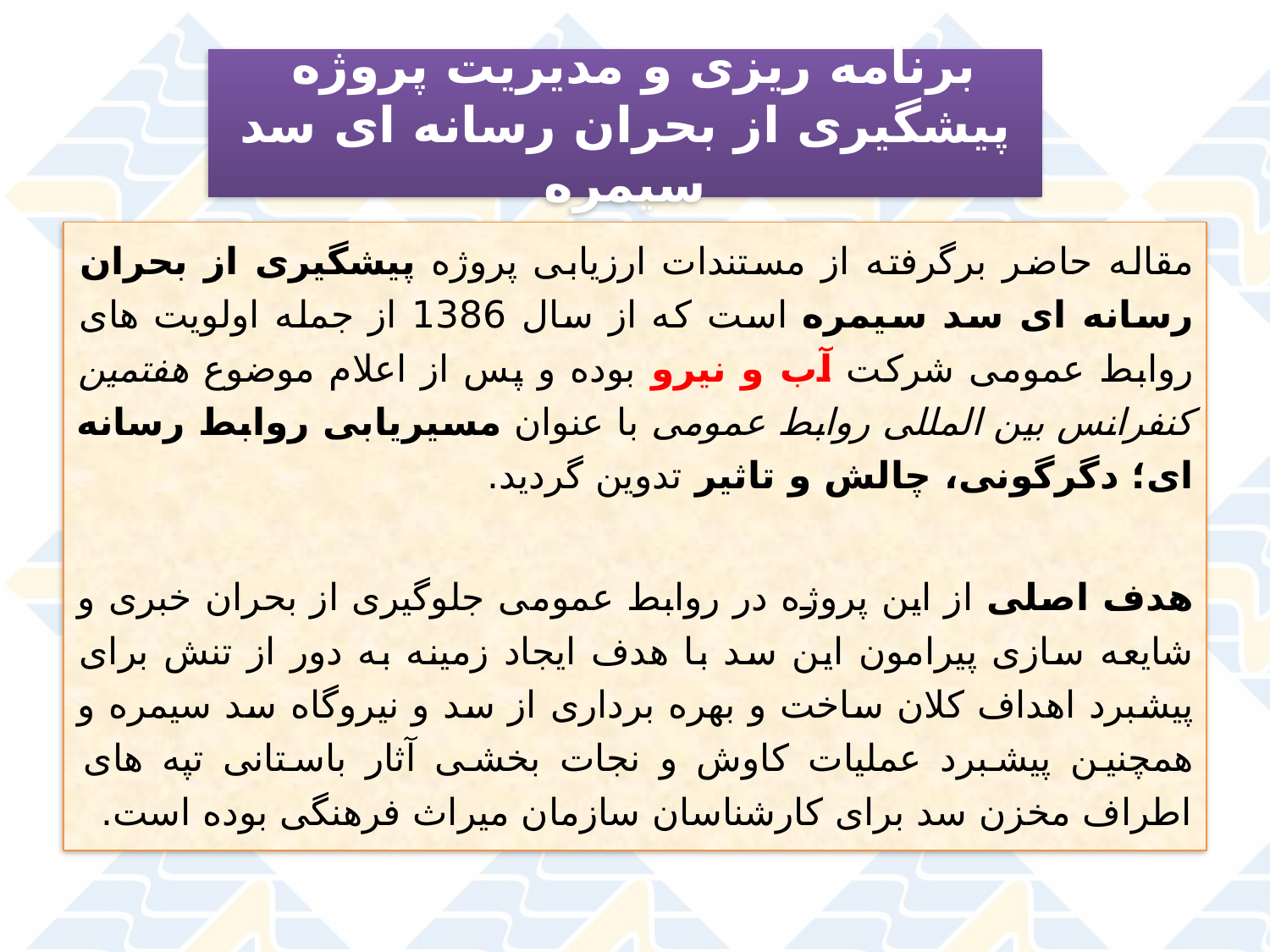

# برنامه ریزی و مدیریت پروژه پیشگیری از بحران رسانه ای سد سیمره
مقاله حاضر برگرفته از مستندات ارزیابی پروژه پیشگیری از بحران رسانه ای سد سیمره است که از سال 1386 از جمله اولویت های روابط عمومی شرکت آب و نیرو بوده و پس از اعلام موضوع هفتمین کنفرانس بین المللی روابط عمومی با عنوان مسیریابی روابط رسانه ای؛ دگرگونی، چالش و تاثیر تدوین گردید.

هدف اصلی از این پروژه در روابط عمومی جلوگیری از بحران خبری و شایعه سازی پیرامون این سد با هدف ایجاد زمینه به دور از تنش برای پیشبرد اهداف کلان ساخت و بهره برداری از سد و نیروگاه سد سیمره و همچنین پیشبرد عملیات کاوش و نجات بخشی آثار باستانی تپه های اطراف مخزن سد برای کارشناسان سازمان میراث فرهنگی بوده است.